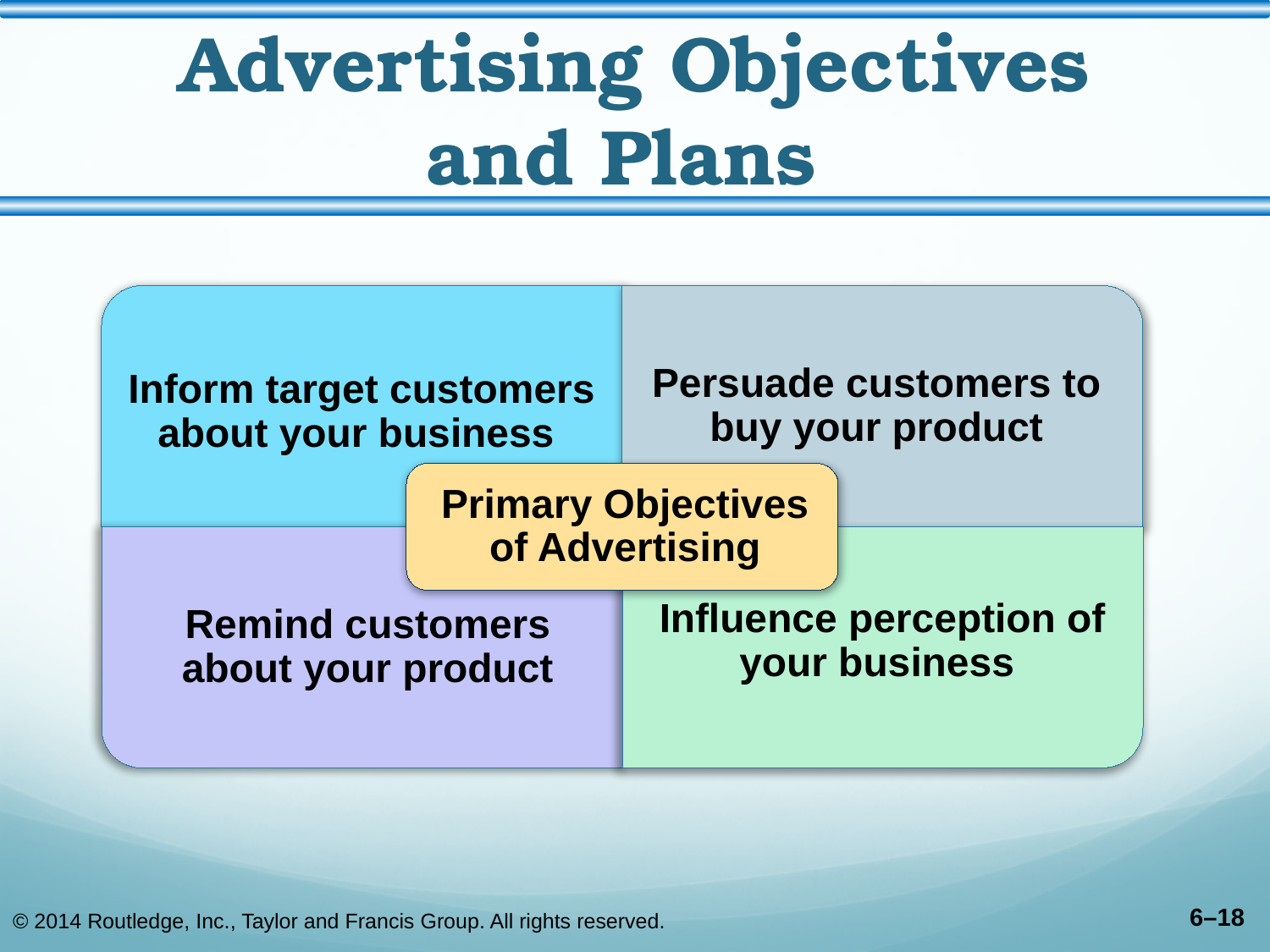

# Advertising Objectives and Plans
Inform target customers about your business
Persuade customers to buy your product
Remind customers about your product
Influence perception of your business
Primary Objectives of Advertising
© 2014 Routledge, Inc., Taylor and Francis Group. All rights reserved.
6–18